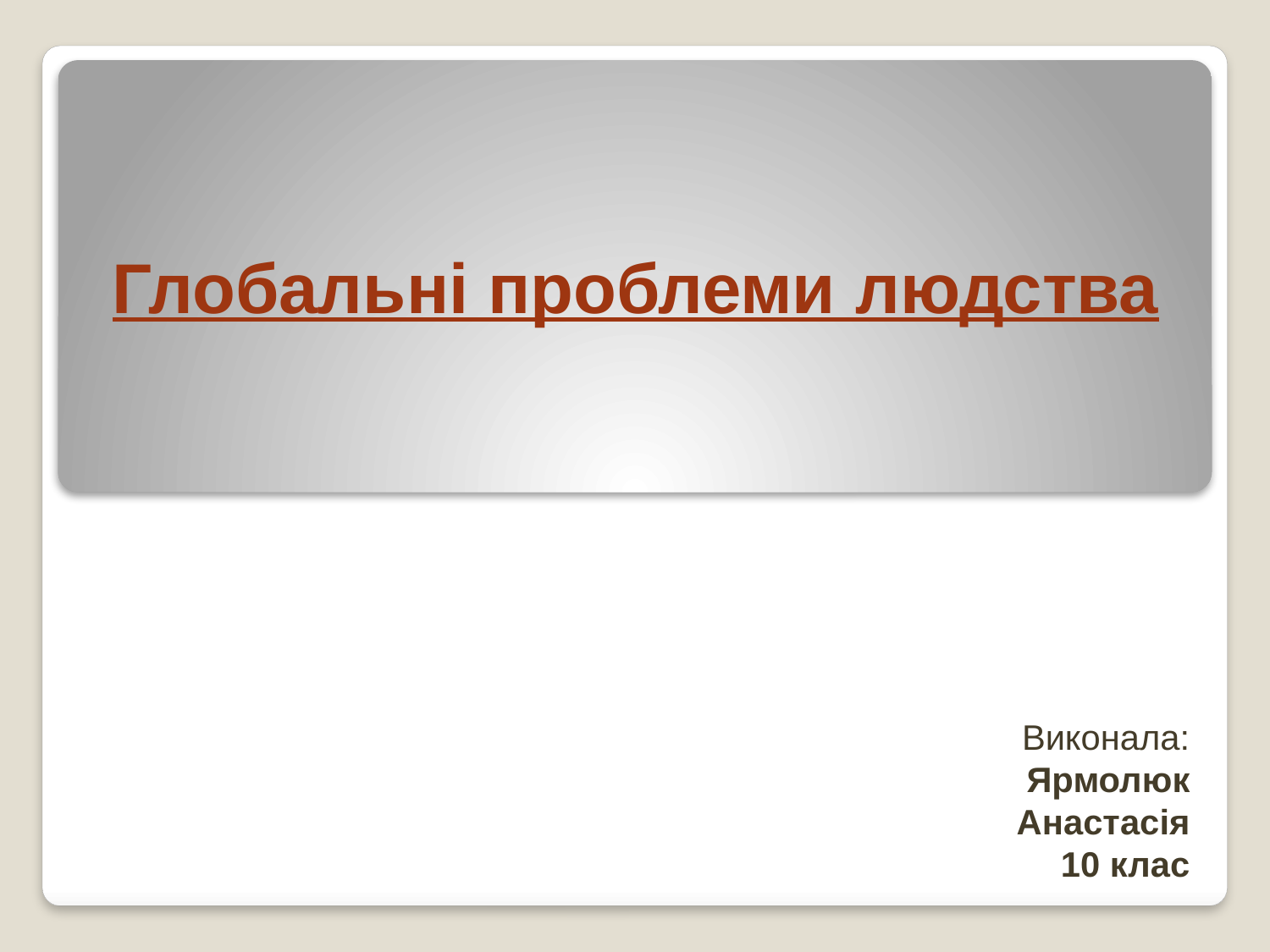

# Глобальні проблеми людства
Виконала:
Ярмолюк Анастасія
10 клас